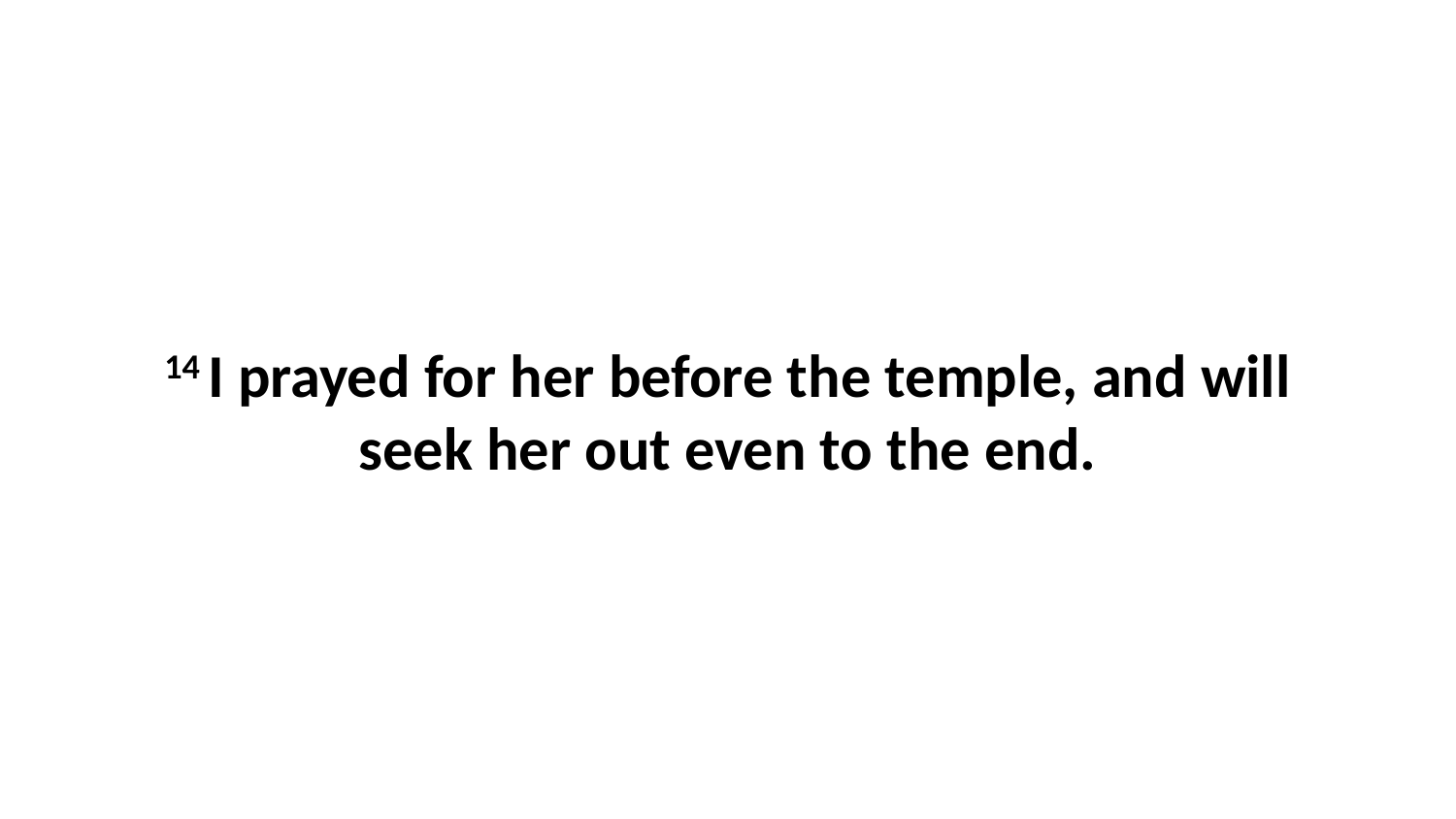

14 I prayed for her before the temple, and will seek her out even to the end.